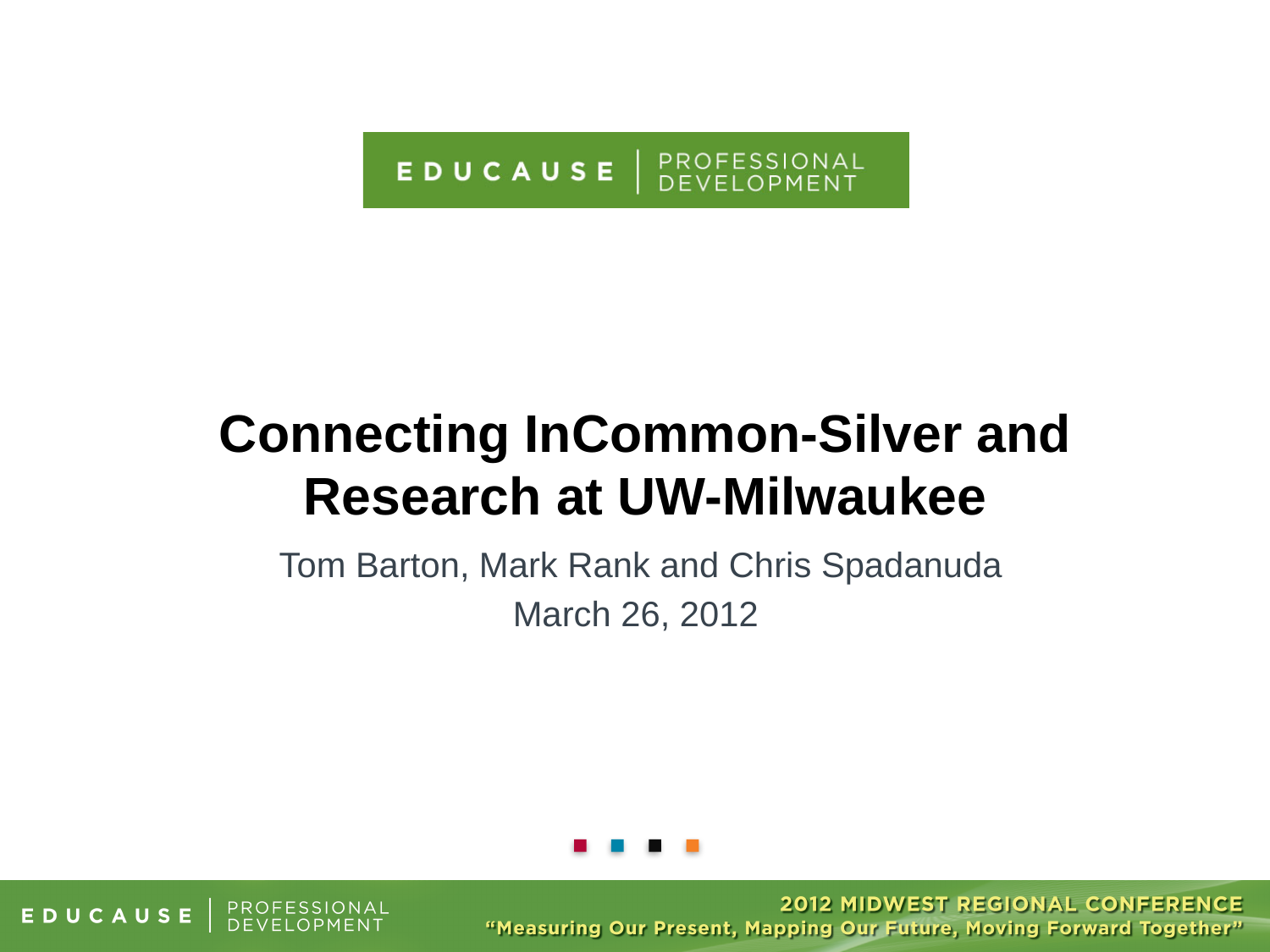

# Connecting InCommon-Silver and Research at UW-Milwaukee
Tom Barton, Mark Rank and Chris Spadanuda
March 26, 2012